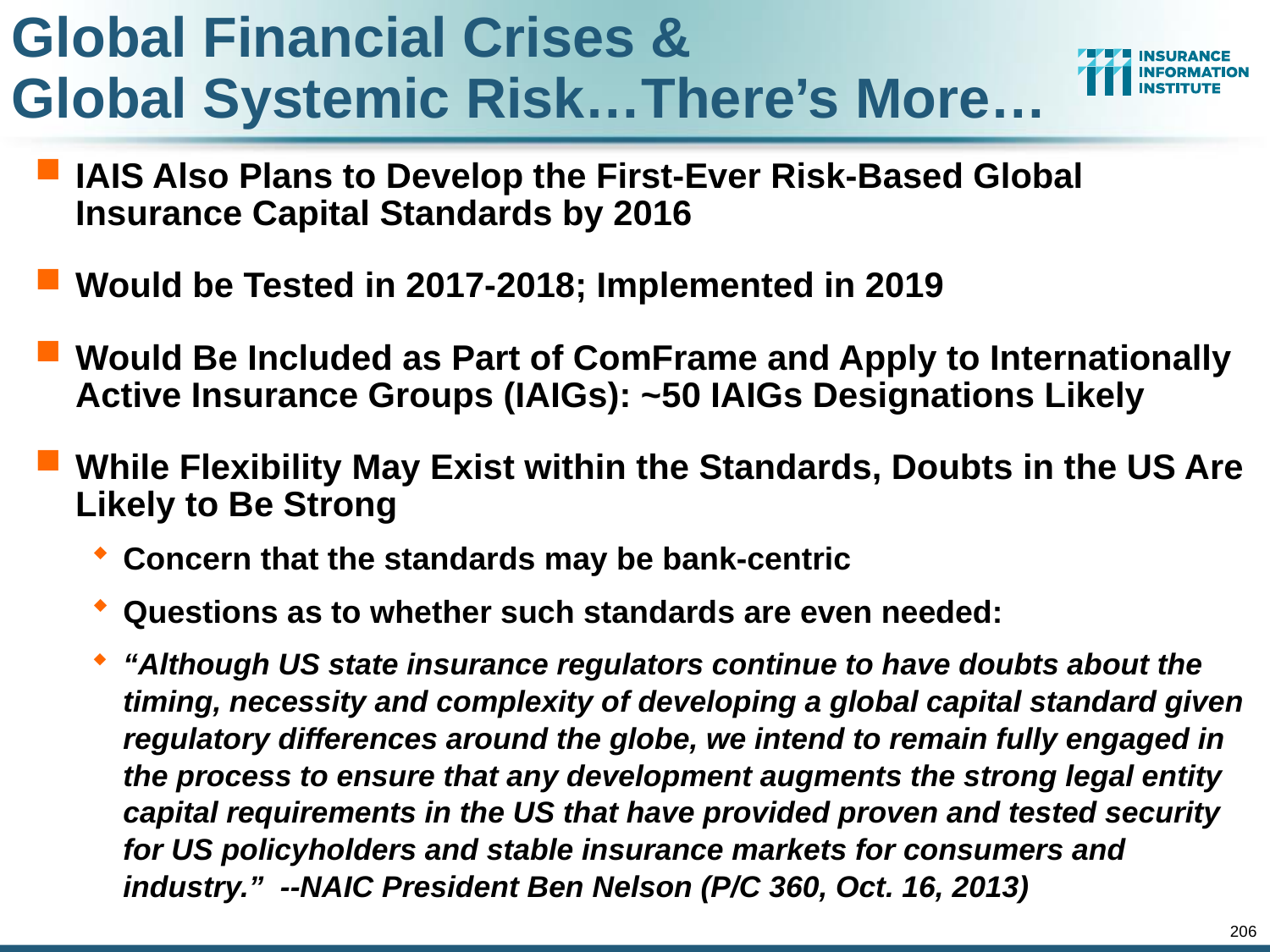

# Global Financial Crises & Global Systemic Risk…There’s More…
IAIS Also Plans to Develop the First-Ever Risk-Based Global Insurance Capital Standards by 2016
Would be Tested in 2017-2018; Implemented in 2019
Would Be Included as Part of ComFrame and Apply to Internationally Active Insurance Groups (IAIGs): ~50 IAIGs Designations Likely
While Flexibility May Exist within the Standards, Doubts in the US Are Likely to Be Strong
Concern that the standards may be bank-centric
Questions as to whether such standards are even needed:
“Although US state insurance regulators continue to have doubts about the timing, necessity and complexity of developing a global capital standard given regulatory differences around the globe, we intend to remain fully engaged in the process to ensure that any development augments the strong legal entity capital requirements in the US that have provided proven and tested security for US policyholders and stable insurance markets for consumers and industry.”  --NAIC President Ben Nelson (P/C 360, Oct. 16, 2013)
206
12/01/09 - 9pm
eSlide – P6466 – The Financial Crisis and the Future of the P/C